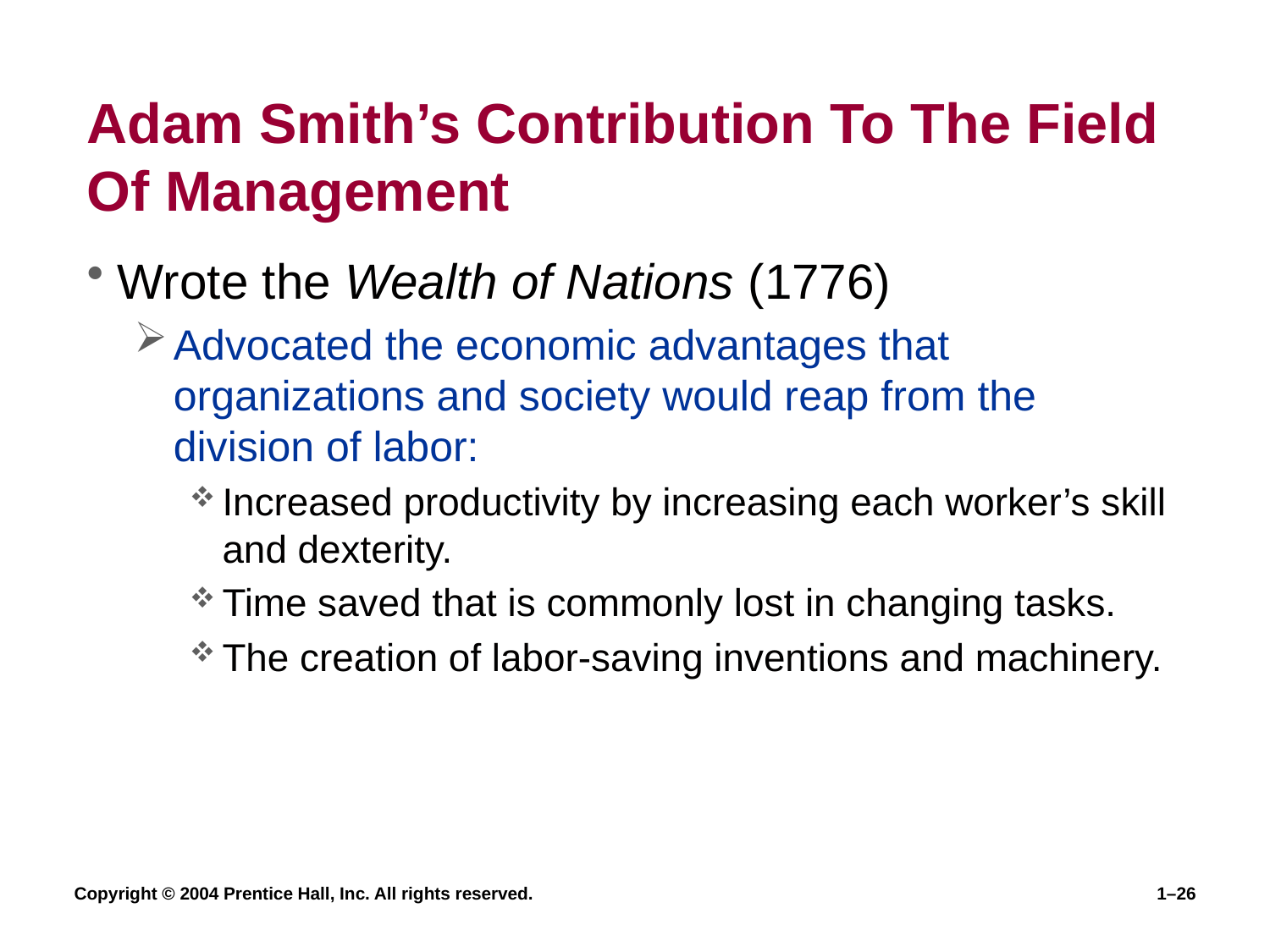

# Adam Smith’s Contribution To The Field Of Management
Wrote the Wealth of Nations (1776)
Advocated the economic advantages that organizations and society would reap from the division of labor:
Increased productivity by increasing each worker’s skill and dexterity.
Time saved that is commonly lost in changing tasks.
The creation of labor-saving inventions and machinery.
Copyright © 2004 Prentice Hall, Inc. All rights reserved.
1–26